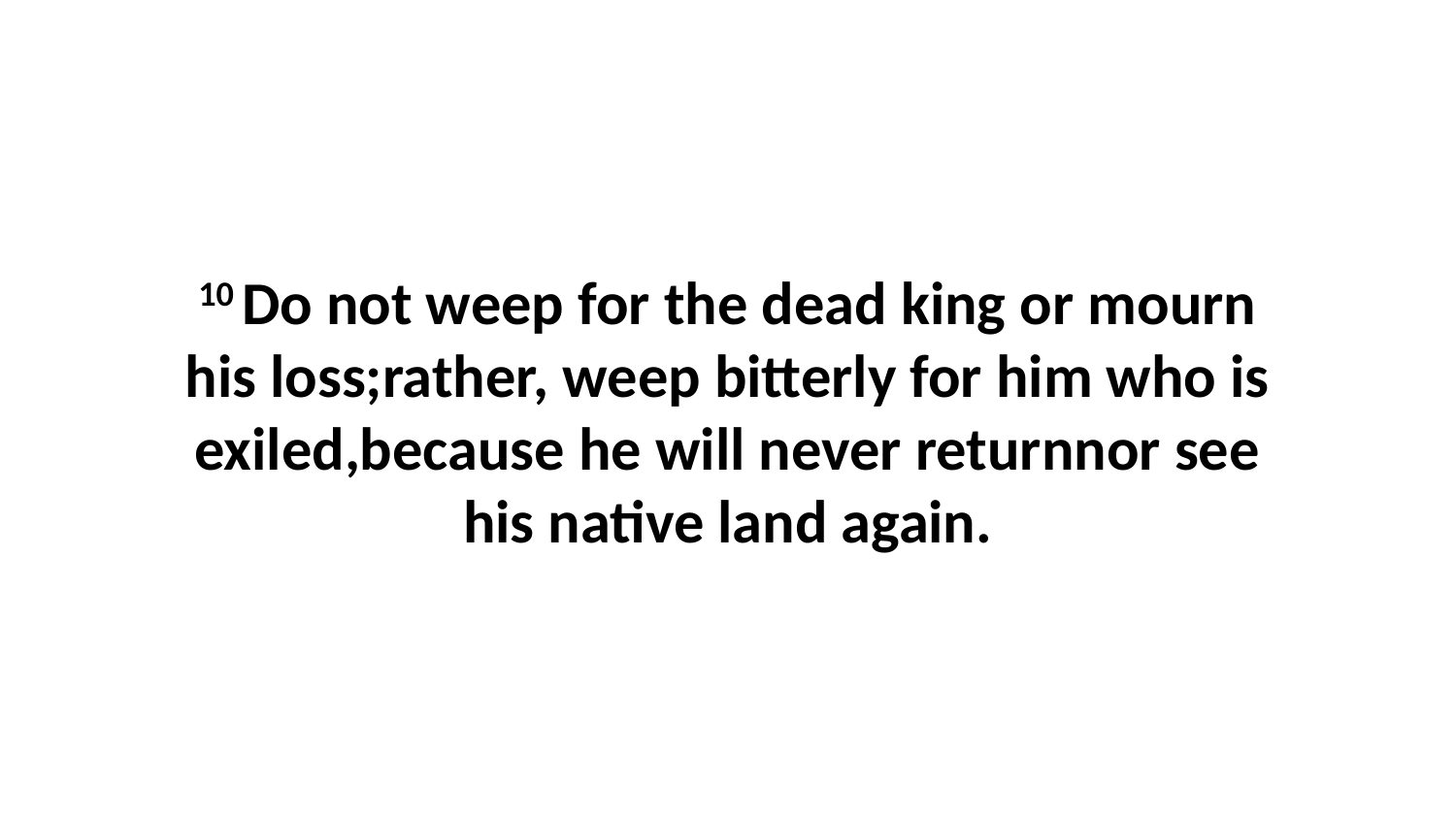

10 Do not weep for the dead king or mourn his loss;rather, weep bitterly for him who is exiled,because he will never returnnor see his native land again.